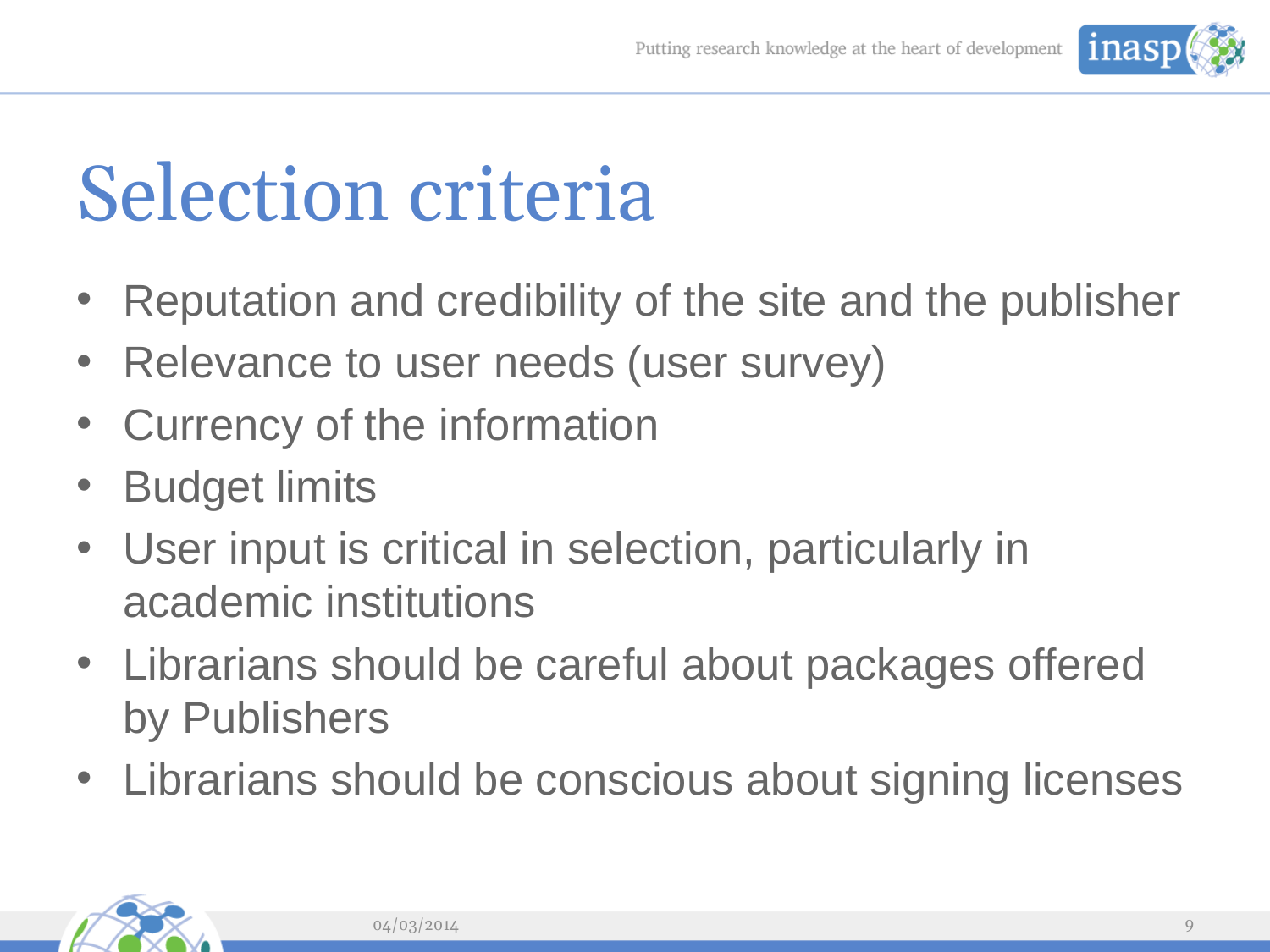

# Selection criteria
Reputation and credibility of the site and the publisher
Relevance to user needs (user survey)
Currency of the information
Budget limits
User input is critical in selection, particularly in academic institutions
Librarians should be careful about packages offered by Publishers
Librarians should be conscious about signing licenses
04/03/2014
9